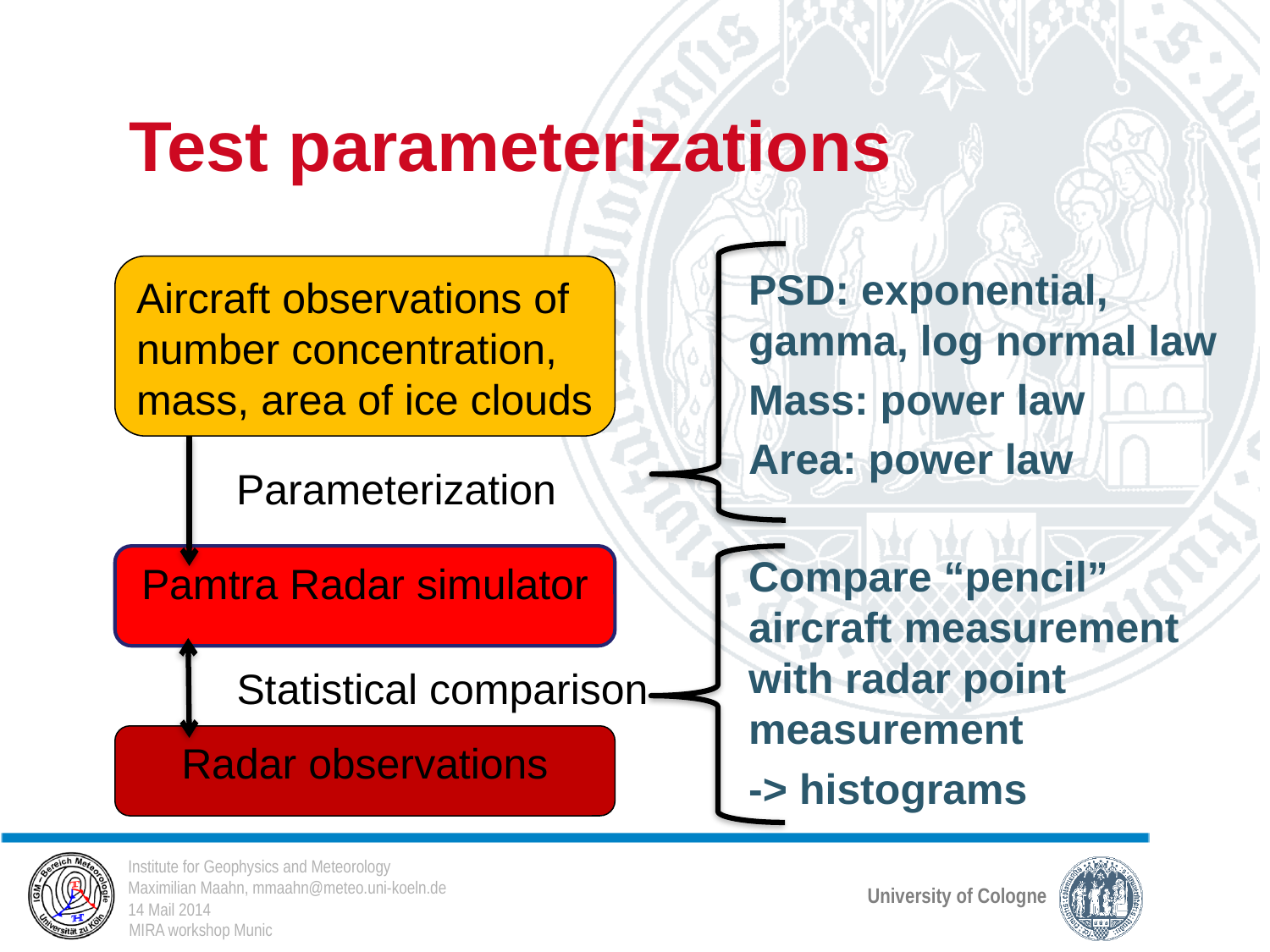

#
Test parameterizations

Aircraft observations of number concentration, mass, area of ice clouds
PSD: exponential, gamma, log normal law
Mass: power law
Area: power law

Compare “pencil” aircraft measurement with radar point measurement
-> histograms
Parameterization
Pamtra Radar simulator

Statistical comparison
Radar observations
14 Mail 2014
MIRA workshop Munic